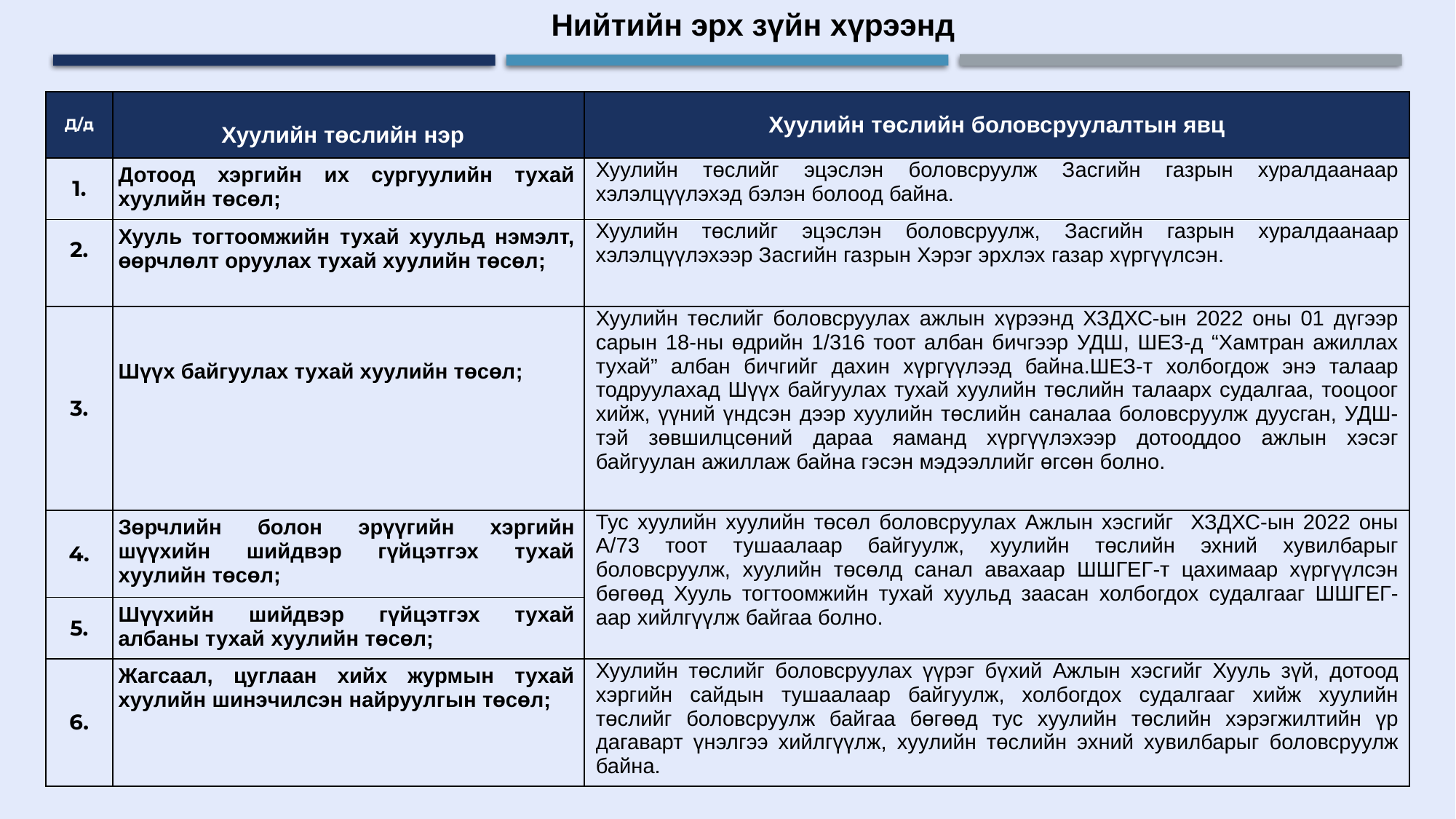

Нийтийн эрх зүйн хүрээнд
| Д/д | Хуулийн төслийн нэр | Хуулийн төслийн боловсруулалтын явц |
| --- | --- | --- |
| 1. | Дотоод хэргийн их сургуулийн тухай хуулийн төсөл; | Хуулийн төслийг эцэслэн боловсруулж Засгийн газрын хуралдаанаар хэлэлцүүлэхэд бэлэн болоод байна. |
| 2. | Хууль тогтоомжийн тухай хуульд нэмэлт, өөрчлөлт оруулах тухай хуулийн төсөл; | Хуулийн төслийг эцэслэн боловсруулж, Засгийн газрын хуралдаанаар хэлэлцүүлэхээр Засгийн газрын Хэрэг эрхлэх газар хүргүүлсэн. |
| 3. | Шүүх байгуулах тухай хуулийн төсөл; | Хуулийн төслийг боловсруулах ажлын хүрээнд ХЗДХС-ын 2022 оны 01 дүгээр сарын 18-ны өдрийн 1/316 тоот албан бичгээр УДШ, ШЕЗ-д “Хамтран ажиллах тухай” албан бичгийг дахин хүргүүлээд байна.ШЕЗ-т холбогдож энэ талаар тодруулахад Шүүх байгуулах тухай хуулийн төслийн талаарх судалгаа, тооцоог хийж, үүний үндсэн дээр хуулийн төслийн саналаа боловсруулж дуусган, УДШ-тэй зөвшилцсөний дараа яаманд хүргүүлэхээр дотооддоо ажлын хэсэг байгуулан ажиллаж байна гэсэн мэдээллийг өгсөн болно. |
| 4. | Зөрчлийн болон эрүүгийн хэргийн шүүхийн шийдвэр гүйцэтгэх тухай хуулийн төсөл; | Тус хуулийн хуулийн төсөл боловсруулах Ажлын хэсгийг ХЗДХС-ын 2022 оны А/73 тоот тушаалаар байгуулж, хуулийн төслийн эхний хувилбарыг боловсруулж, хуулийн төсөлд санал авахаар ШШГЕГ-т цахимаар хүргүүлсэн бөгөөд Хууль тогтоомжийн тухай хуульд заасан холбогдох судалгааг ШШГЕГ-аар хийлгүүлж байгаа болно. |
| 5. | Шүүхийн шийдвэр гүйцэтгэх тухай албаны тухай хуулийн төсөл; |  |
| 6. | Жагсаал, цуглаан хийх журмын тухай хуулийн шинэчилсэн найруулгын төсөл; | Хуулийн төслийг боловсруулах үүрэг бүхий Ажлын хэсгийг Хууль зүй, дотоод хэргийн сайдын тушаалаар байгуулж, холбогдох судалгааг хийж хуулийн төслийг боловсруулж байгаа бөгөөд тус хуулийн төслийн хэрэгжилтийн үр дагаварт үнэлгээ хийлгүүлж, хуулийн төслийн эхний хувилбарыг боловсруулж байна. |